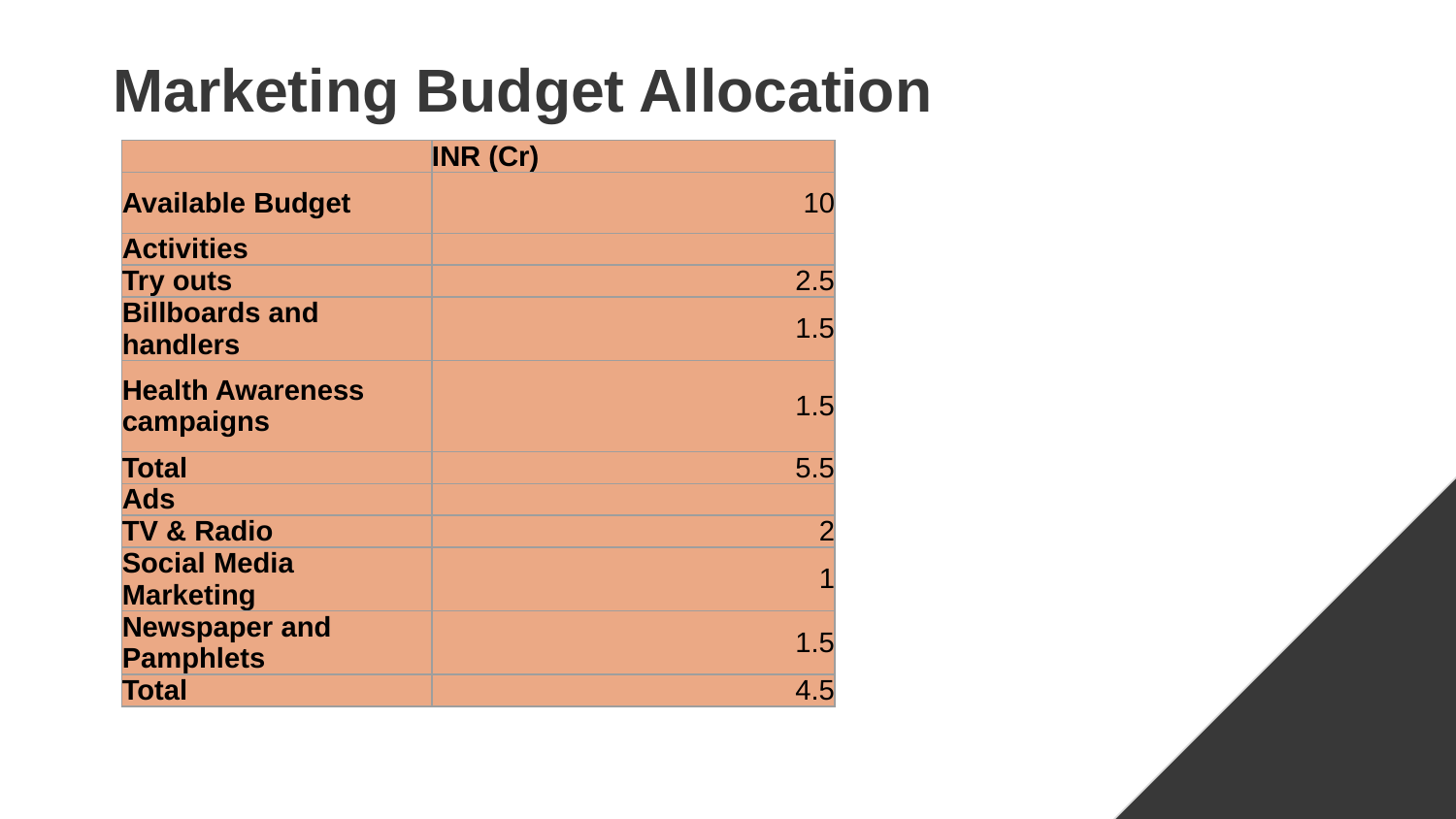

# Marketing Budget Allocation
|  | INR (Cr) |
| --- | --- |
| Available Budget | 10 |
| Activities |  |
| Try outs | 2.5 |
| Billboards and handlers | 1.5 |
| Health Awareness campaigns | 1.5 |
| Total | 5.5 |
| Ads |  |
| TV & Radio | 2 |
| Social Media Marketing | 1 |
| Newspaper and Pamphlets | 1.5 |
| Total | 4.5 |